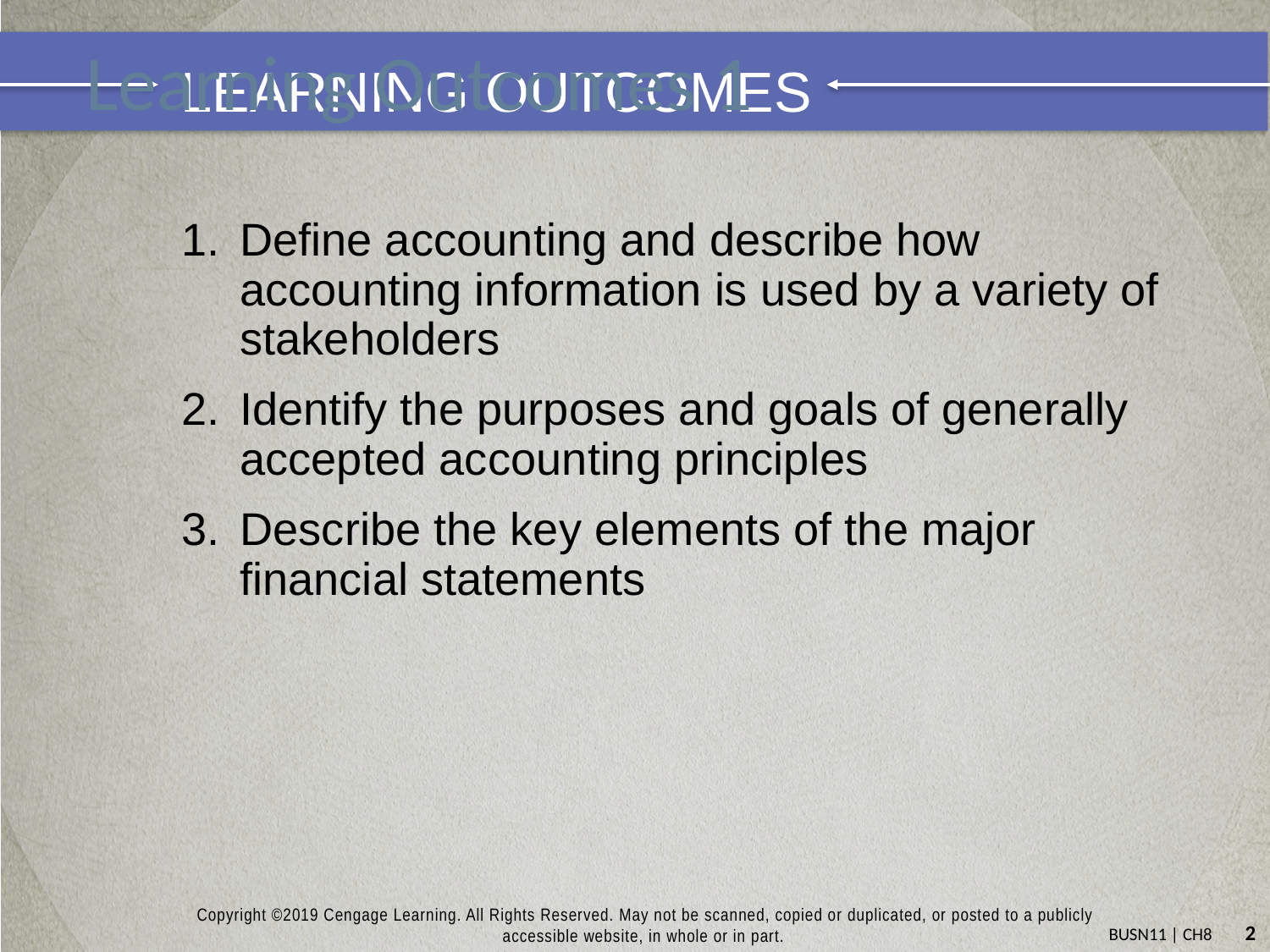

# Learning Outcomes 1
Define accounting and describe how accounting information is used by a variety of stakeholders
Identify the purposes and goals of generally accepted accounting principles
Describe the key elements of the major financial statements